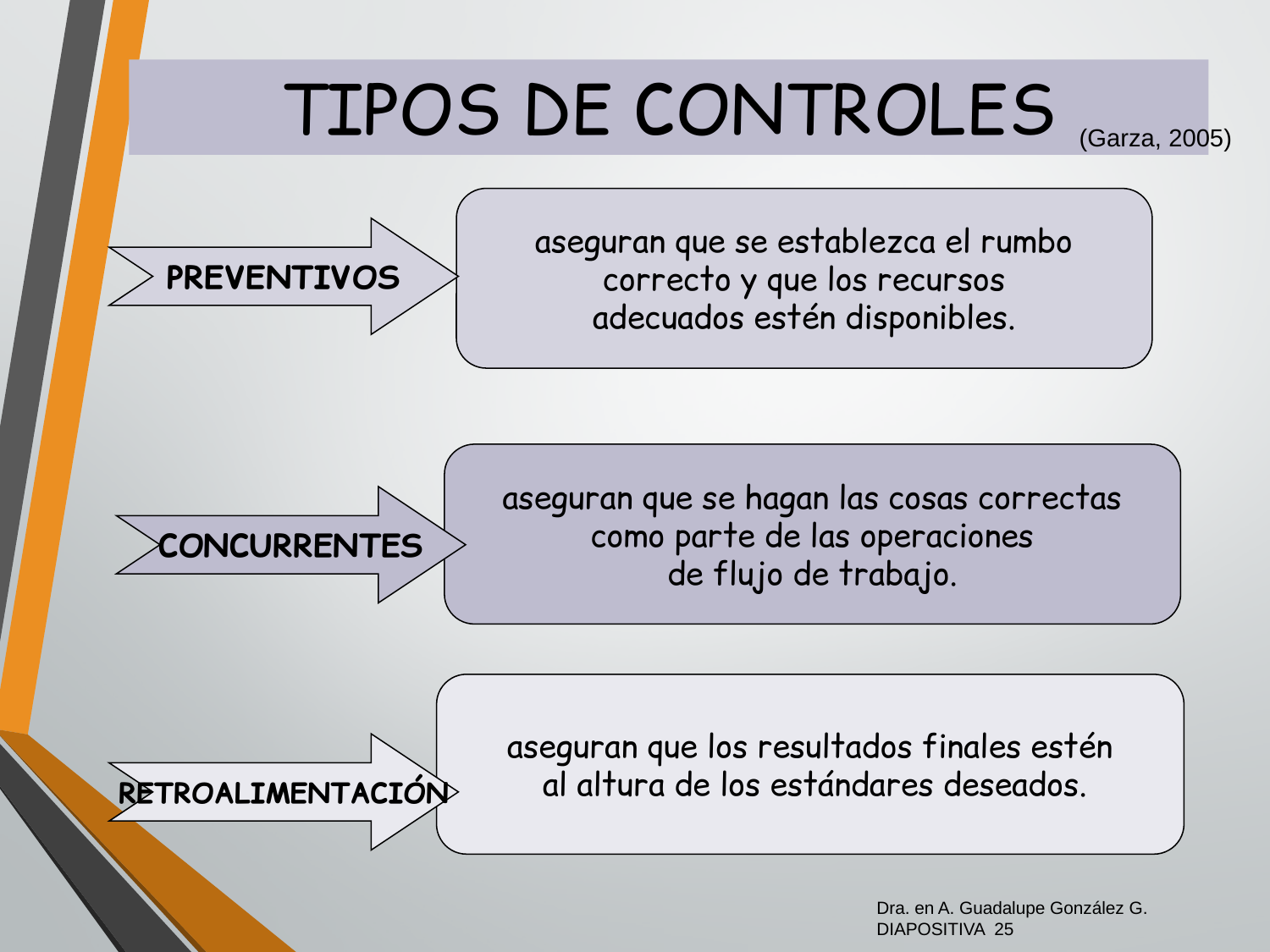

# TIPOS DE CONTROLES
 (Garza, 2005)
aseguran que se establezca el rumbo
 correcto y que los recursos
adecuados estén disponibles.
PREVENTIVOS
aseguran que se hagan las cosas correctas
 como parte de las operaciones
de flujo de trabajo.
CONCURRENTES
aseguran que los resultados finales estén
 al altura de los estándares deseados.
RETROALIMENTACIÓN
Dra. en A. Guadalupe González G. DIAPOSITIVA  25